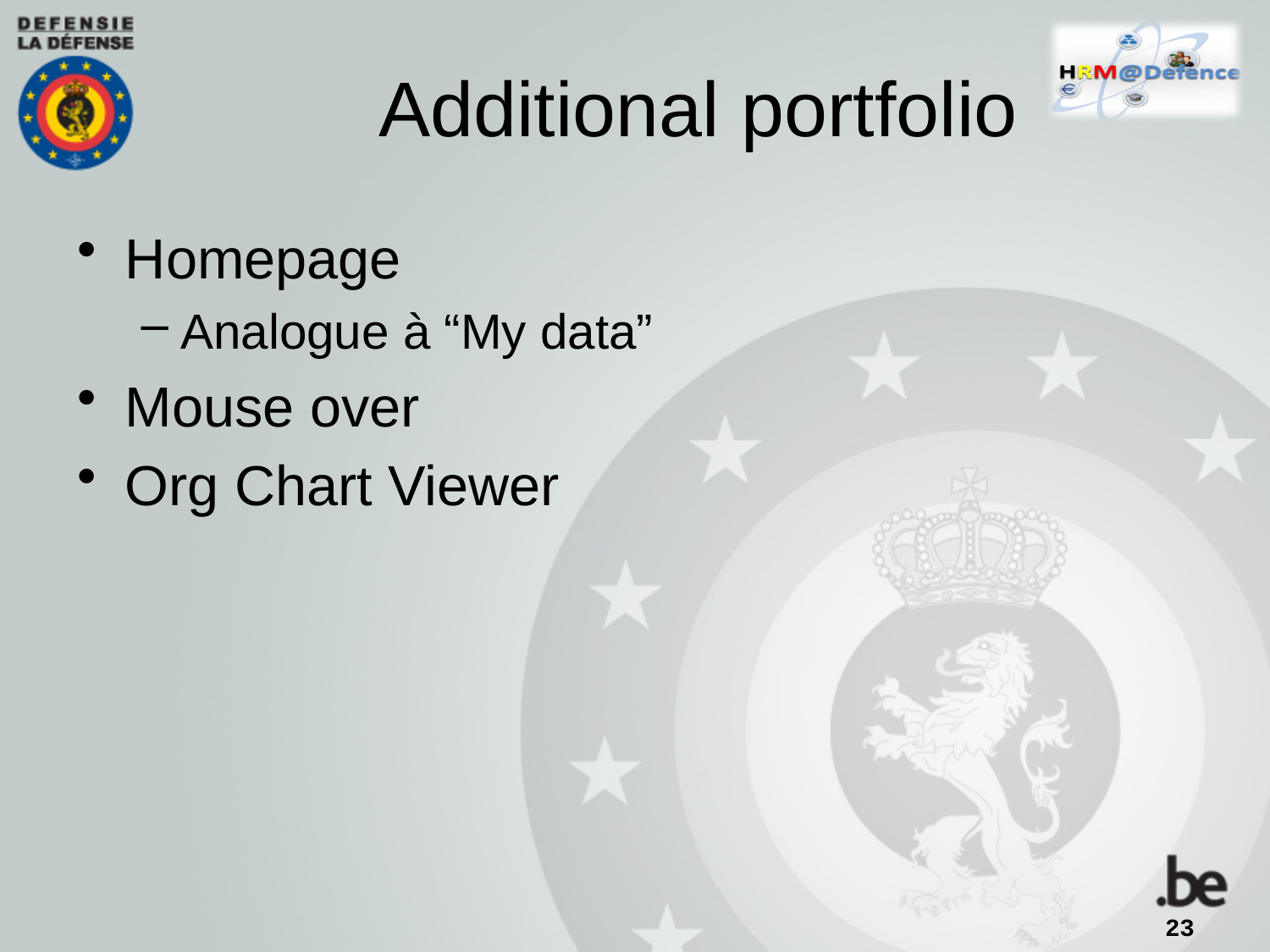

Additional portfolio
Homepage
Analogue à “My data”
Mouse over
Org Chart Viewer
23